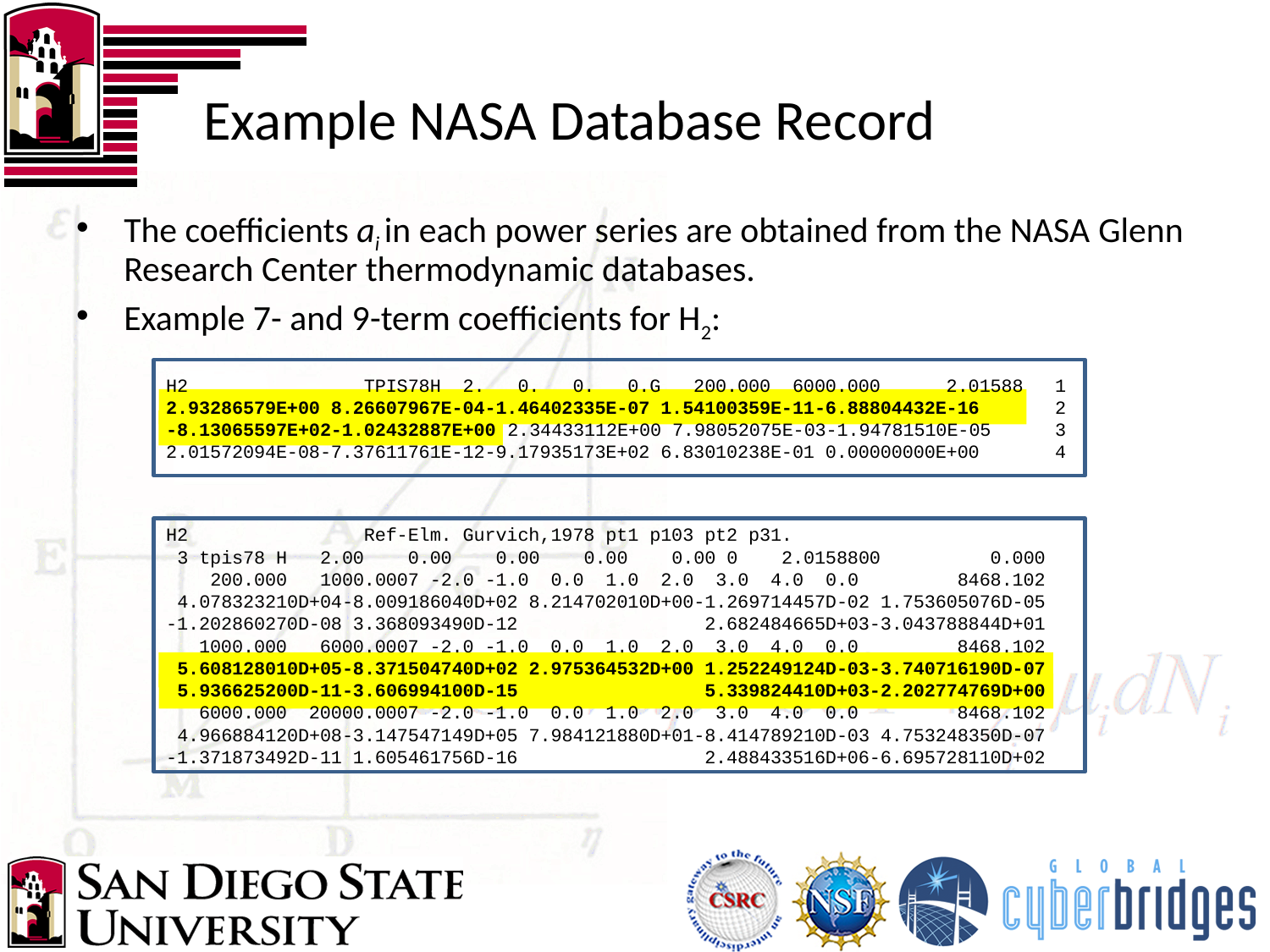

# Example NASA Database Record
The coefficients ai in each power series are obtained from the NASA Glenn Research Center thermodynamic databases.
Example 7- and 9-term coefficients for H2:

H2                TPIS78H  2.   0.   0.   0.G   200.000  6000.000      2.01588 	1
2.93286579E+00 8.26607967E-04-1.46402335E-07 1.54100359E-11-6.88804432E-16    	2
-8.13065597E+02-1.02432887E+00 2.34433112E+00 7.98052075E-03-1.94781510E-05    	3
2.01572094E-08-7.37611761E-12-9.17935173E+02 6.83010238E-01 0.00000000E+00    	4

H2                Ref-Elm. Gurvich,1978 pt1 p103 pt2 p31.
 3 tpis78 H   2.00    0.00    0.00    0.00    0.00 0    2.0158800          0.000
    200.000   1000.0007 -2.0 -1.0  0.0  1.0  2.0  3.0  4.0  0.0         8468.102
 4.078323210D+04-8.009186040D+02 8.214702010D+00-1.269714457D-02 1.753605076D-05
-1.202860270D-08 3.368093490D-12                 2.682484665D+03-3.043788844D+01
   1000.000   6000.0007 -2.0 -1.0  0.0  1.0  2.0  3.0  4.0  0.0         8468.102
 5.608128010D+05-8.371504740D+02 2.975364532D+00 1.252249124D-03-3.740716190D-07
 5.936625200D-11-3.606994100D-15                 5.339824410D+03-2.202774769D+00
   6000.000  20000.0007 -2.0 -1.0  0.0  1.0  2.0  3.0  4.0  0.0         8468.102
 4.966884120D+08-3.147547149D+05 7.984121880D+01-8.414789210D-03 4.753248350D-07
-1.371873492D-11 1.605461756D-16                 2.488433516D+06-6.695728110D+02